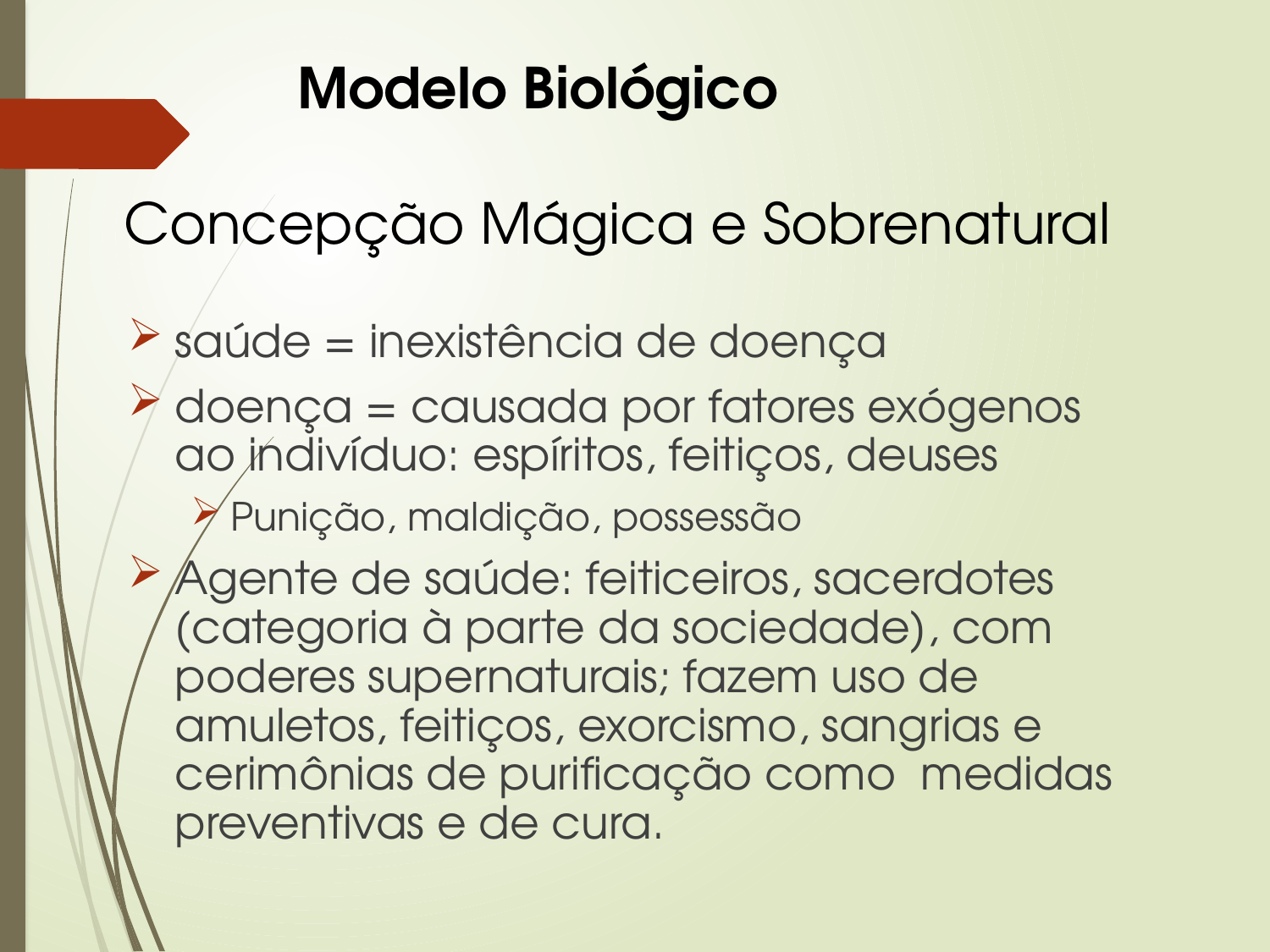

Modelo Biológico
# Concepção Mágica e Sobrenatural
saúde = inexistência de doença
doença = causada por fatores exógenos ao indivíduo: espíritos, feitiços, deuses
Punição, maldição, possessão
Agente de saúde: feiticeiros, sacerdotes (categoria à parte da sociedade), com poderes supernaturais; fazem uso de amuletos, feitiços, exorcismo, sangrias e cerimônias de purificação como  medidas preventivas e de cura.